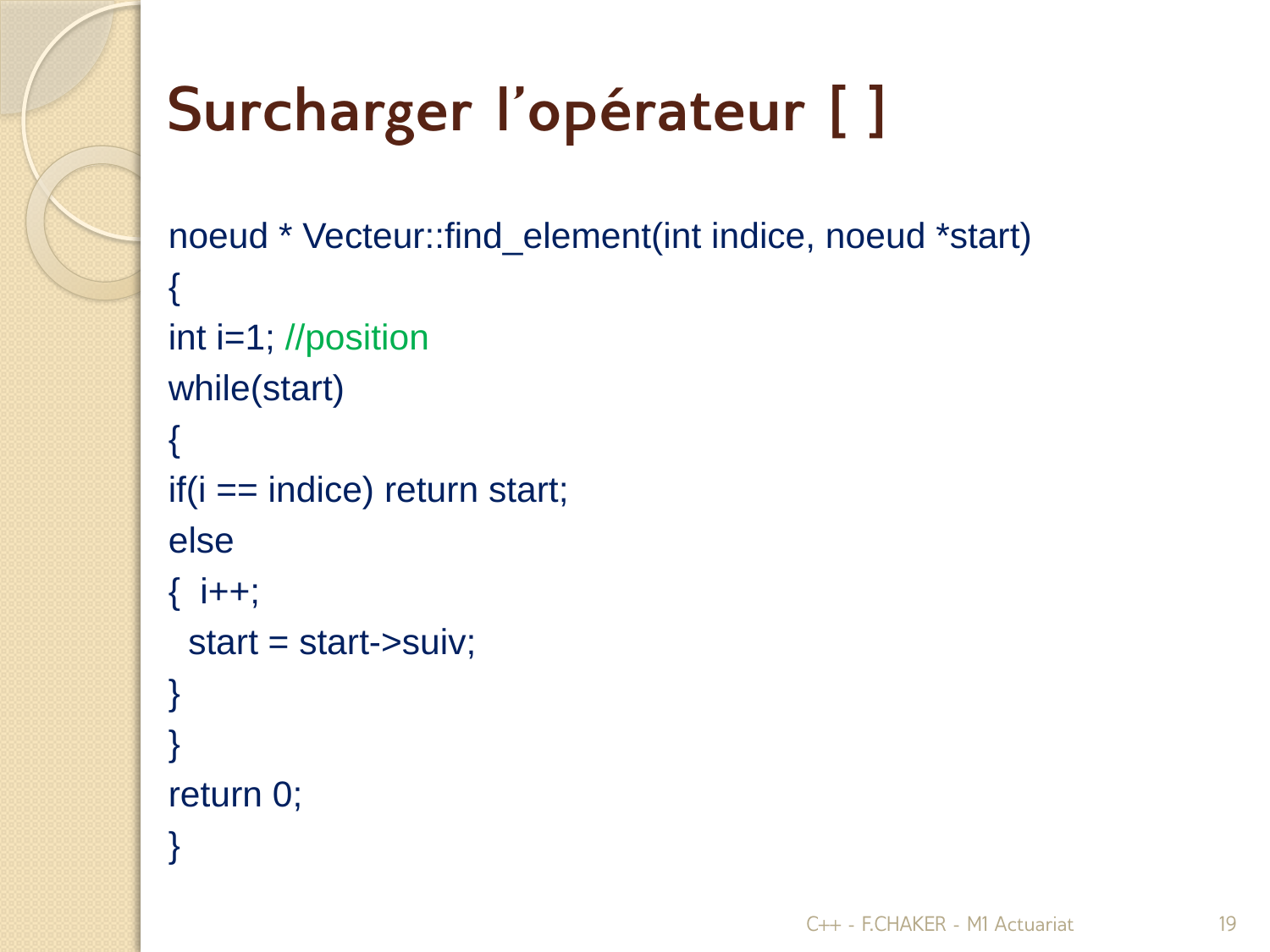

# Surcharger l’opérateur [ ]
noeud * Vecteur::find_element(int indice, noeud *start)
{
int i=1; //position
while(start)
{
if(i == indice) return start;
else
{  i++;
  start = start->suiv;
}
}
return 0;
}

C++ - F.CHAKER - M1 Actuariat
19